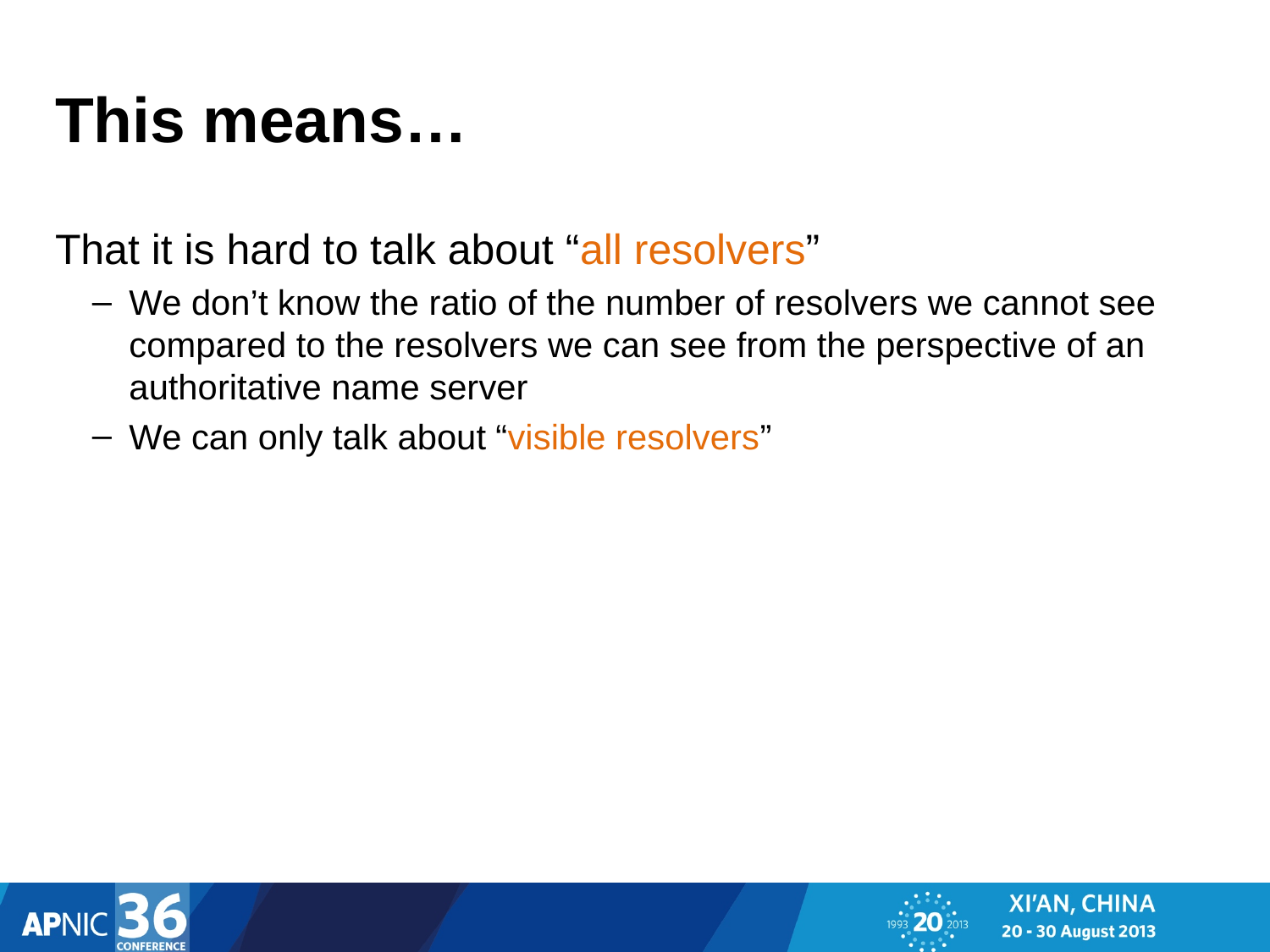

# This means…
That it is hard to talk about “all resolvers”
We don’t know the ratio of the number of resolvers we cannot see compared to the resolvers we can see from the perspective of an authoritative name server
We can only talk about “visible resolvers”